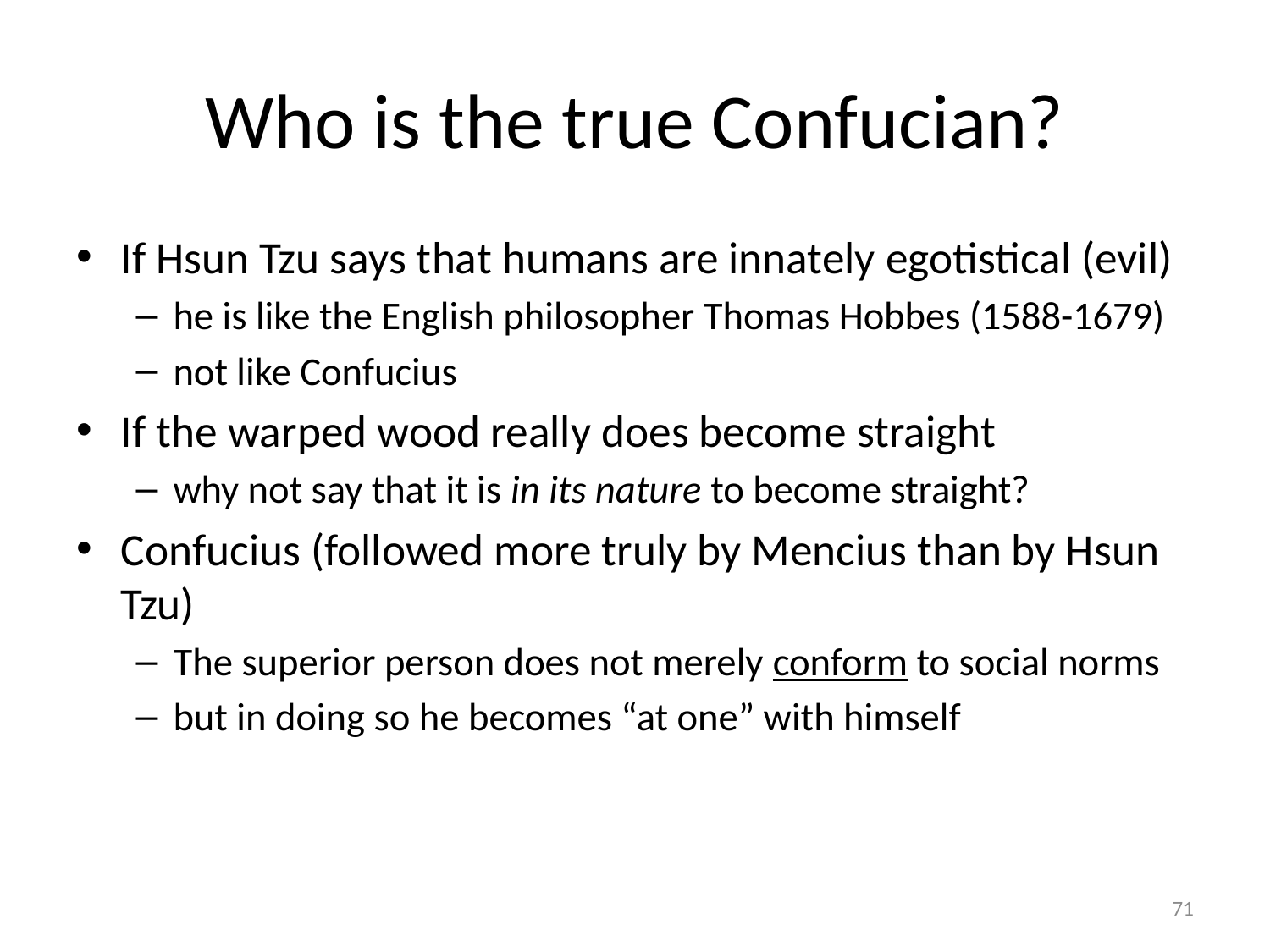

# Who is the true Confucian?
If Hsun Tzu says that humans are innately egotistical (evil)
he is like the English philosopher Thomas Hobbes (1588-1679)
not like Confucius
If the warped wood really does become straight
why not say that it is in its nature to become straight?
Confucius (followed more truly by Mencius than by Hsun Tzu)
The superior person does not merely conform to social norms
but in doing so he becomes “at one” with himself

71